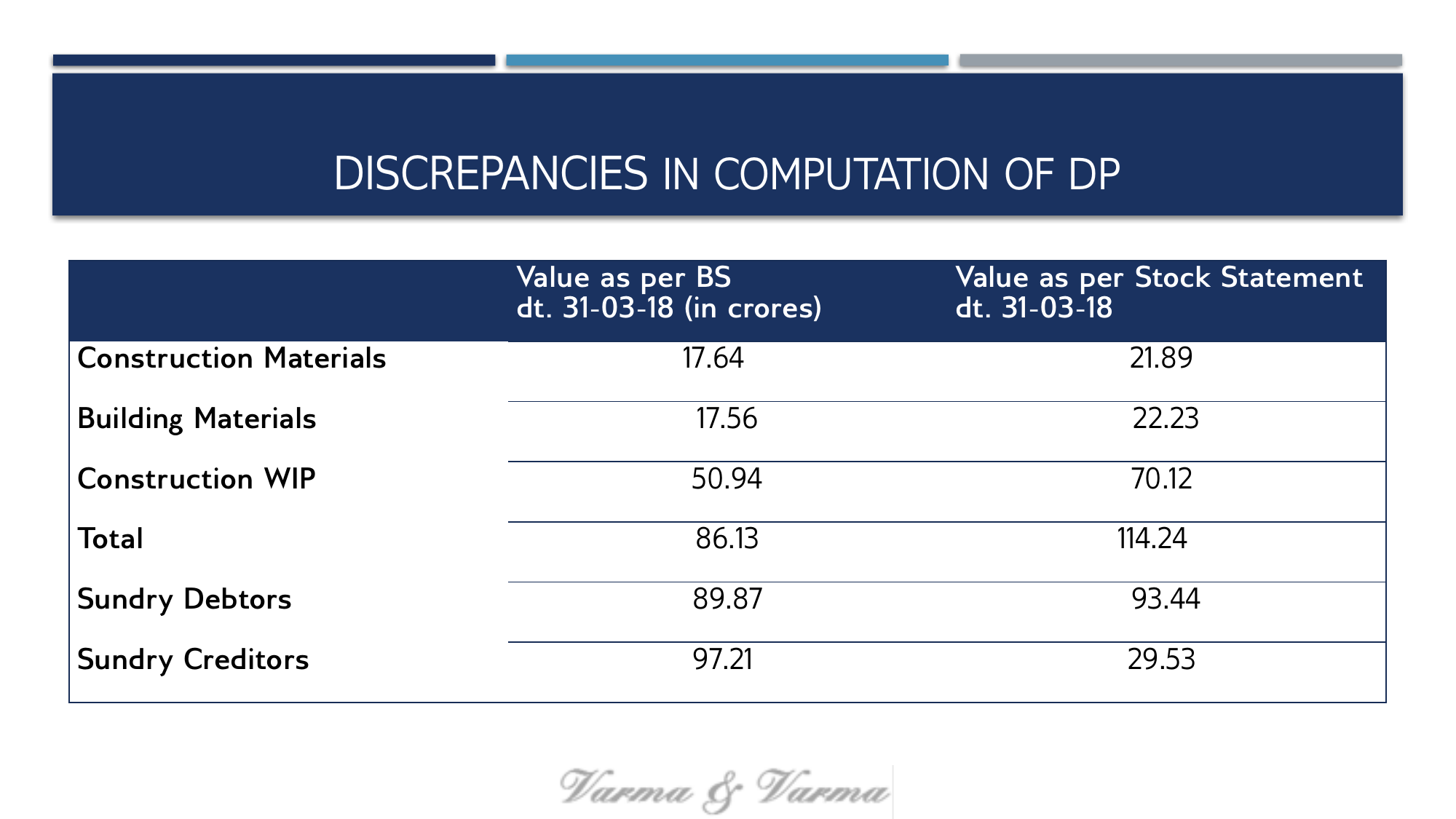

# DISCREPANCIES IN COMPUTATION OF DP
|  | Value as per BS dt. 31-03-18 (in crores) | Value as per Stock Statement dt. 31-03-18 |
| --- | --- | --- |
| Construction Materials | 17.64 | 21.89 |
| Building Materials | 17.56 | 22.23 |
| Construction WIP | 50.94 | 70.12 |
| Total | 86.13 | 114.24 |
| Sundry Debtors | 89.87 | 93.44 |
| Sundry Creditors | 97.21 | 29.53 |